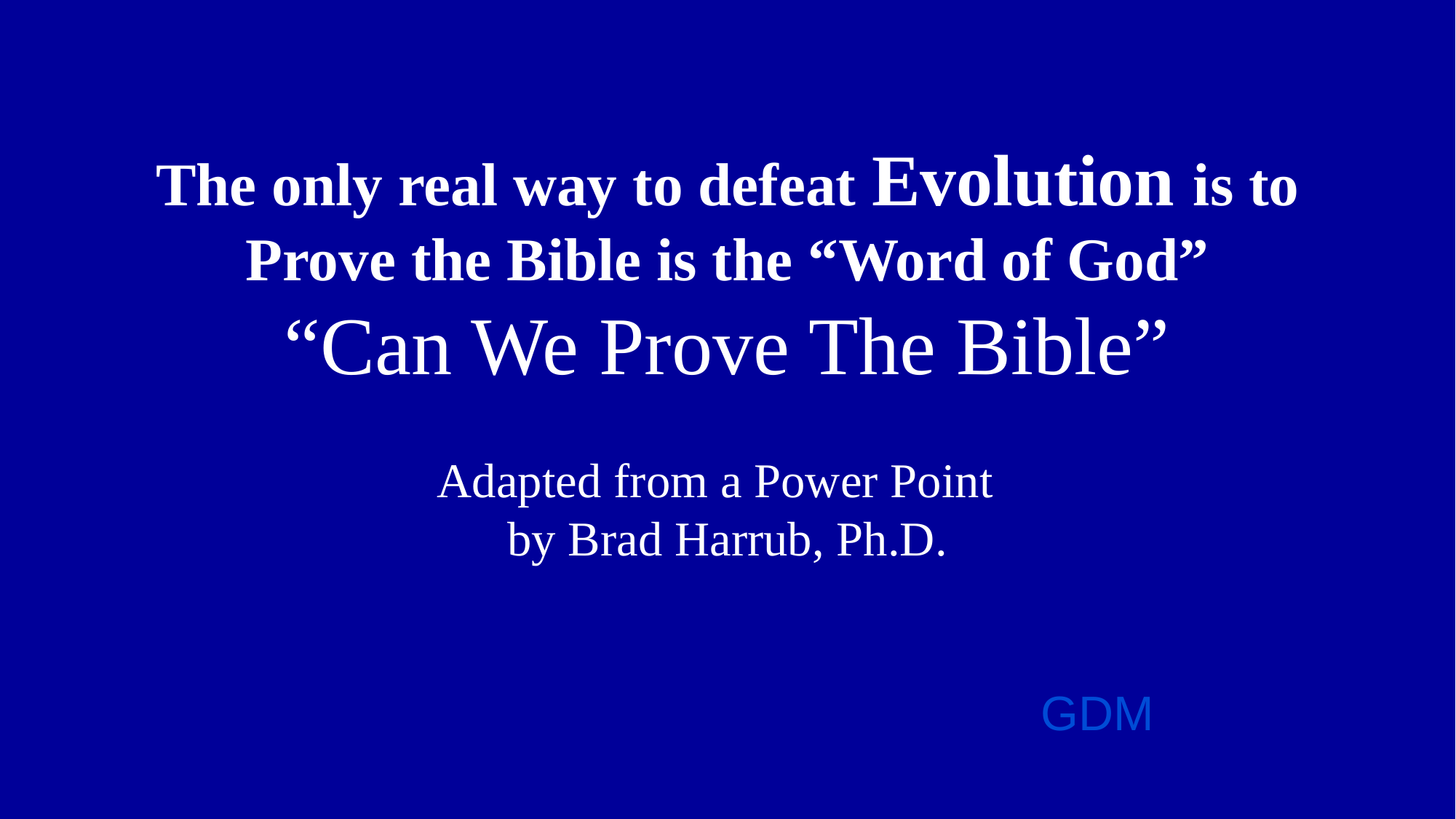

The only real way to defeat Evolution is to Prove the Bible is the “Word of God”
“Can We Prove The Bible”

Adapted from a Power Point
by Brad Harrub, Ph.D.
GDM